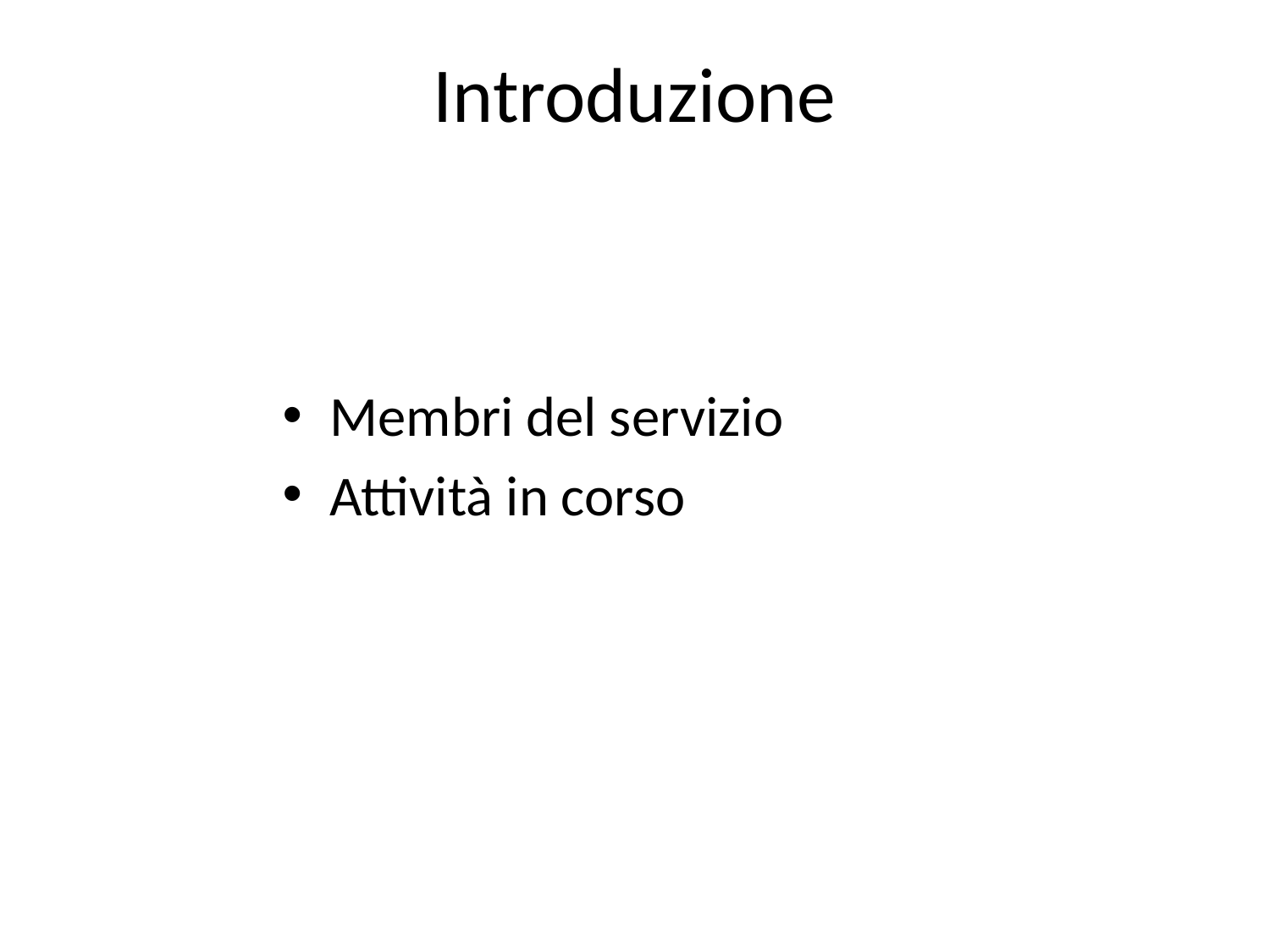

# Introduzione
Membri del servizio
Attività in corso